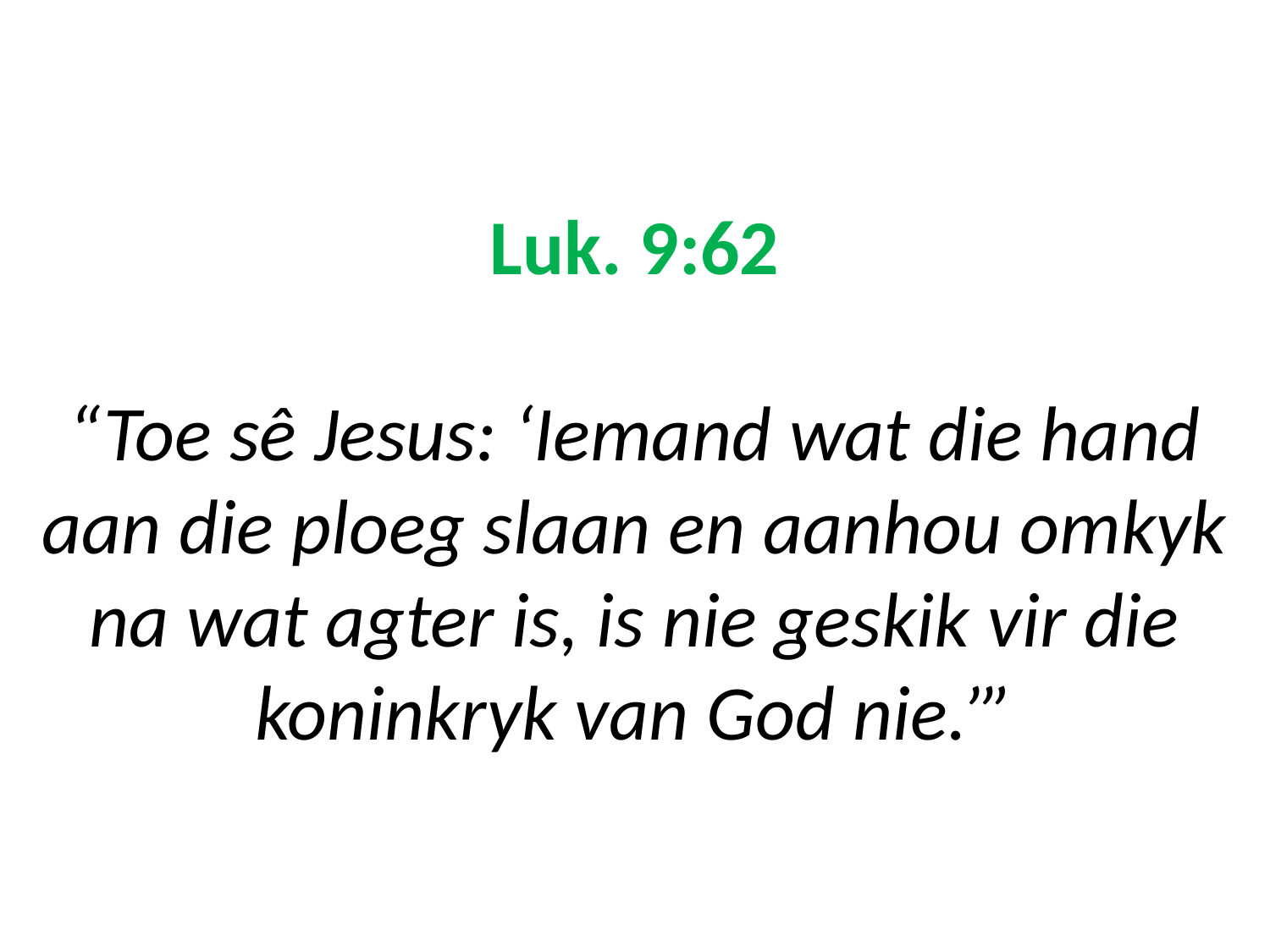

# Luk. 9:62 “Toe sê Jesus: ‘Iemand wat die hand aan die ploeg slaan en aanhou omkyk na wat agter is, is nie geskik vir die koninkryk van God nie.’”